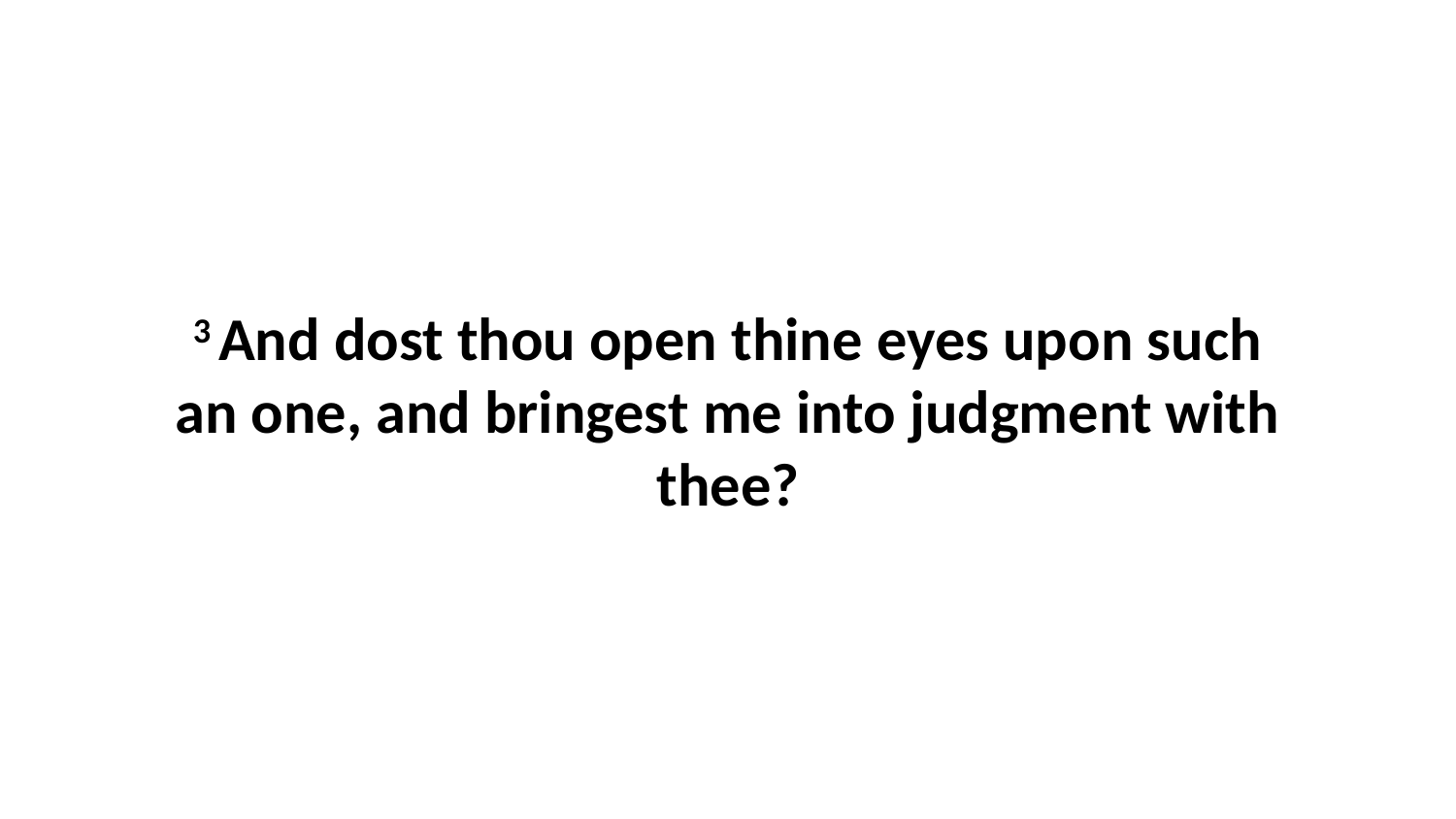

3 And dost thou open thine eyes upon such an one, and bringest me into judgment with thee?